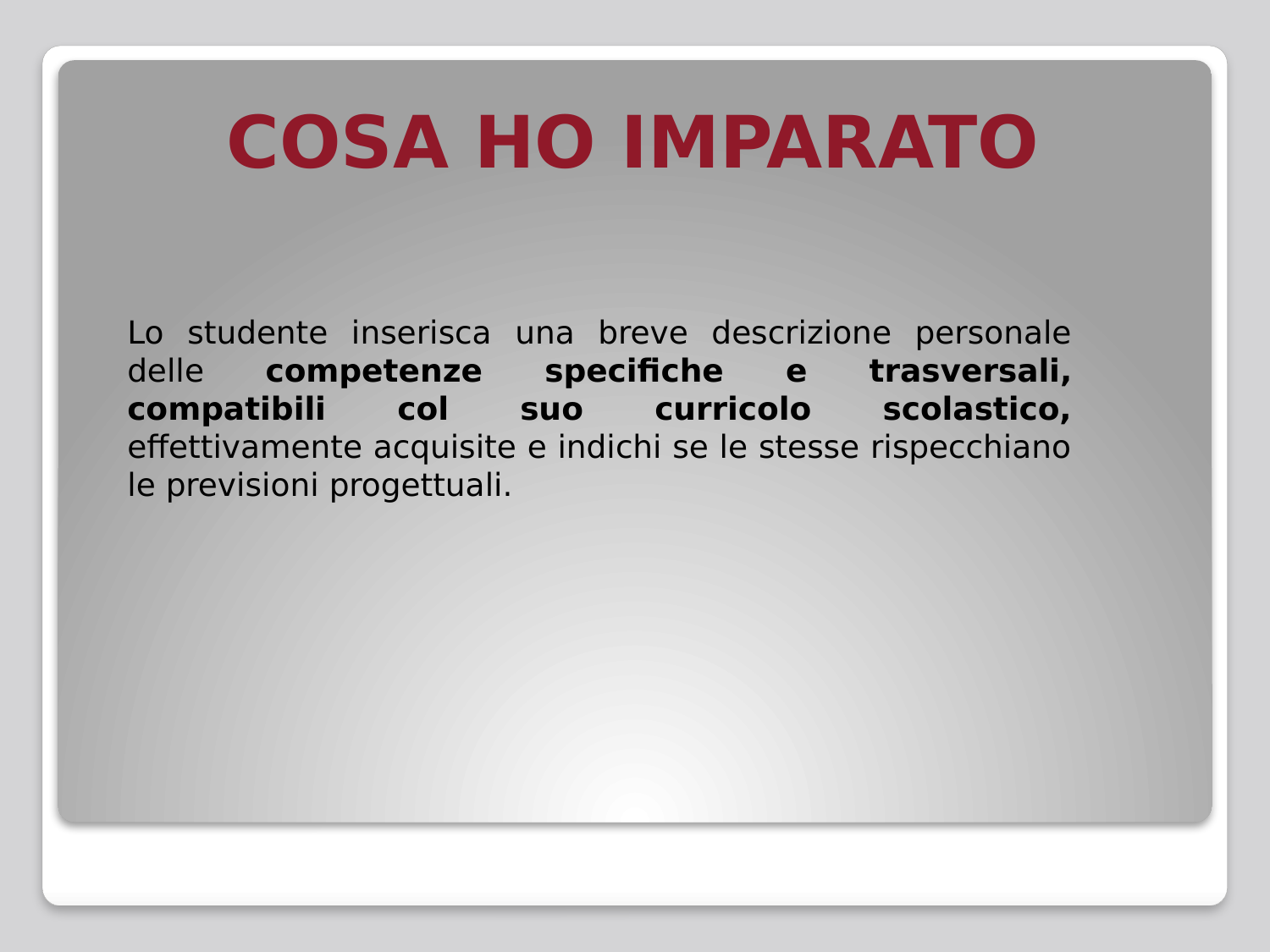

# COSA HO IMPARATO
Lo studente inserisca una breve descrizione personale delle competenze specifiche e trasversali, compatibili col suo curricolo scolastico, effettivamente acquisite e indichi se le stesse rispecchiano le previsioni progettuali.